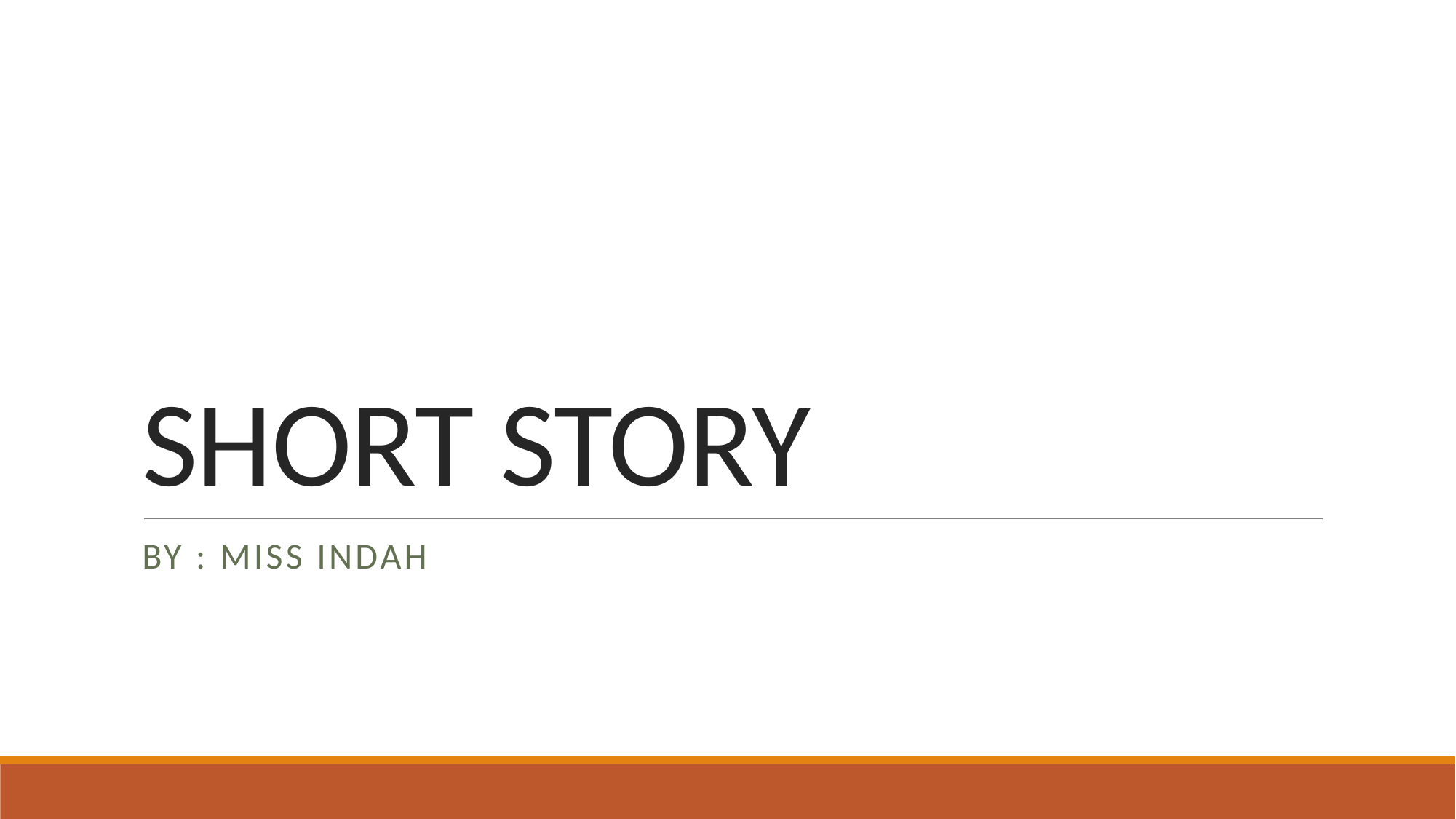

# SHORT STORY
BY : MISS INDAH